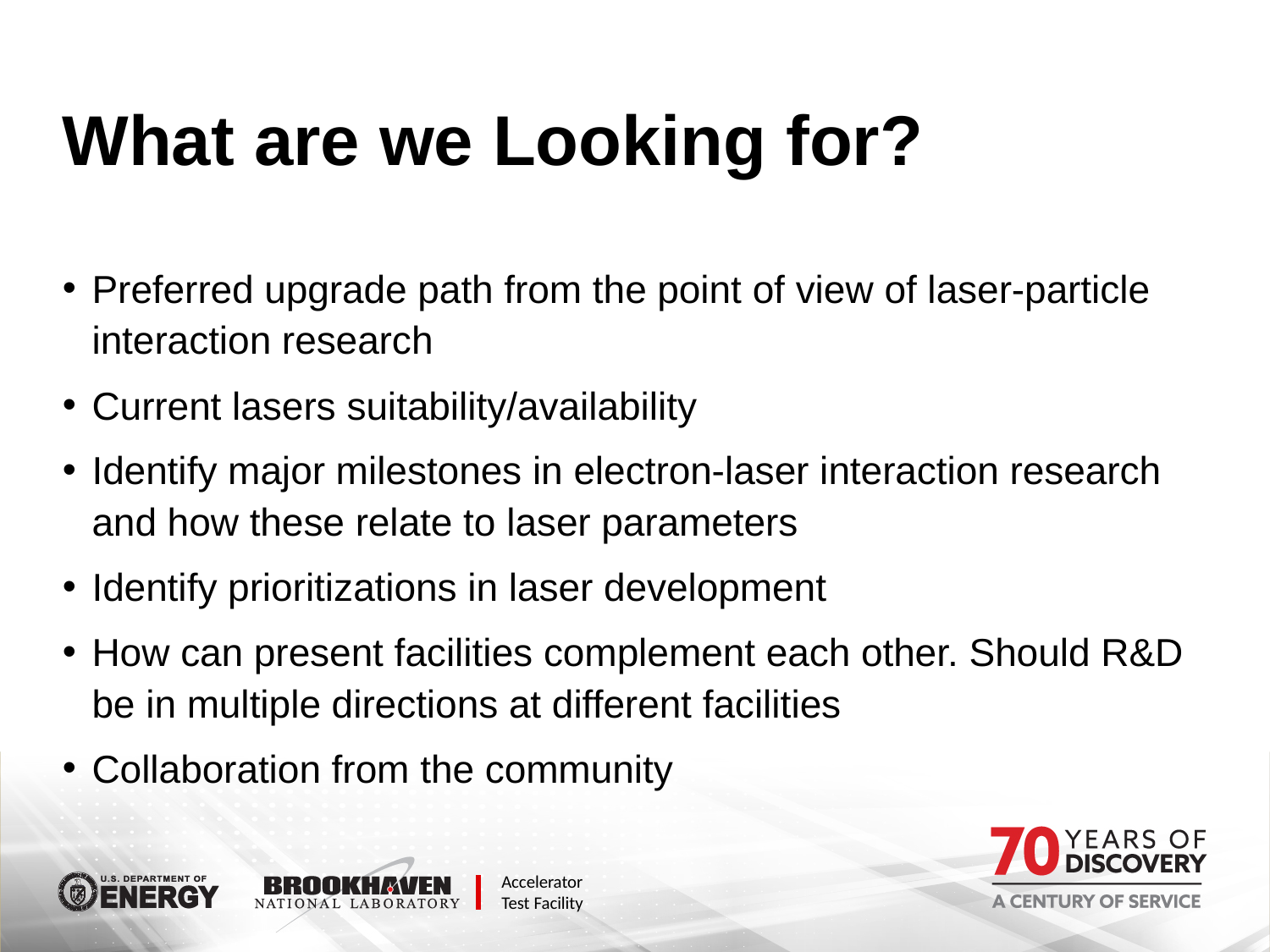

# What are we Looking for?
Preferred upgrade path from the point of view of laser-particle interaction research
Current lasers suitability/availability
Identify major milestones in electron-laser interaction research and how these relate to laser parameters
Identify prioritizations in laser development
How can present facilities complement each other. Should R&D be in multiple directions at different facilities
Collaboration from the community